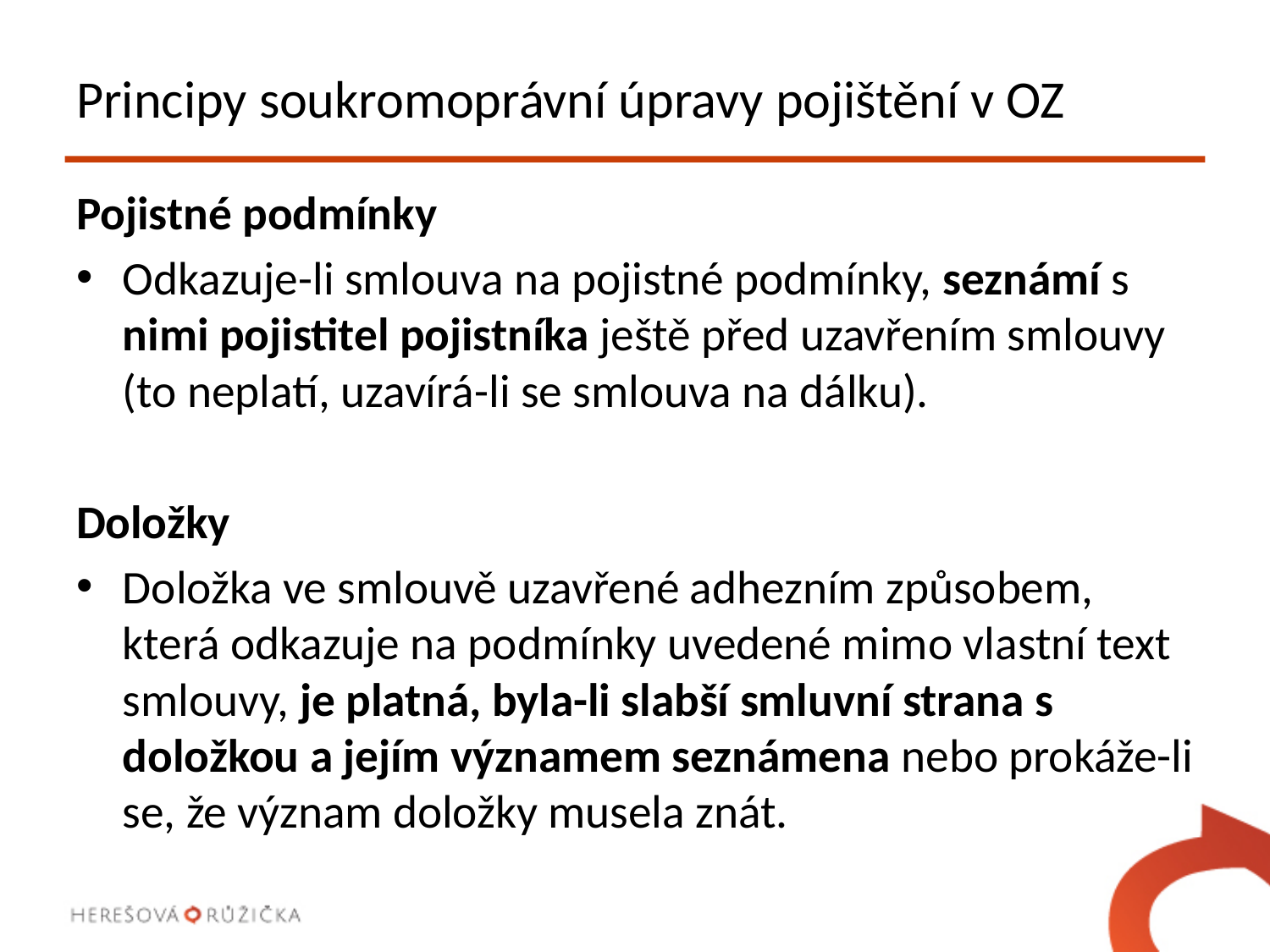

# Principy soukromoprávní úpravy pojištění v OZ

Pojistné podmínky
Odkazuje-li smlouva na pojistné podmínky, seznámí s nimi pojistitel pojistníka ještě před uzavřením smlouvy (to neplatí, uzavírá-li se smlouva na dálku).

Doložky
Doložka ve smlouvě uzavřené adhezním způsobem, která odkazuje na podmínky uvedené mimo vlastní text smlouvy, je platná, byla-li slabší smluvní strana s doložkou a jejím významem seznámena nebo prokáže-li se, že význam doložky musela znát.